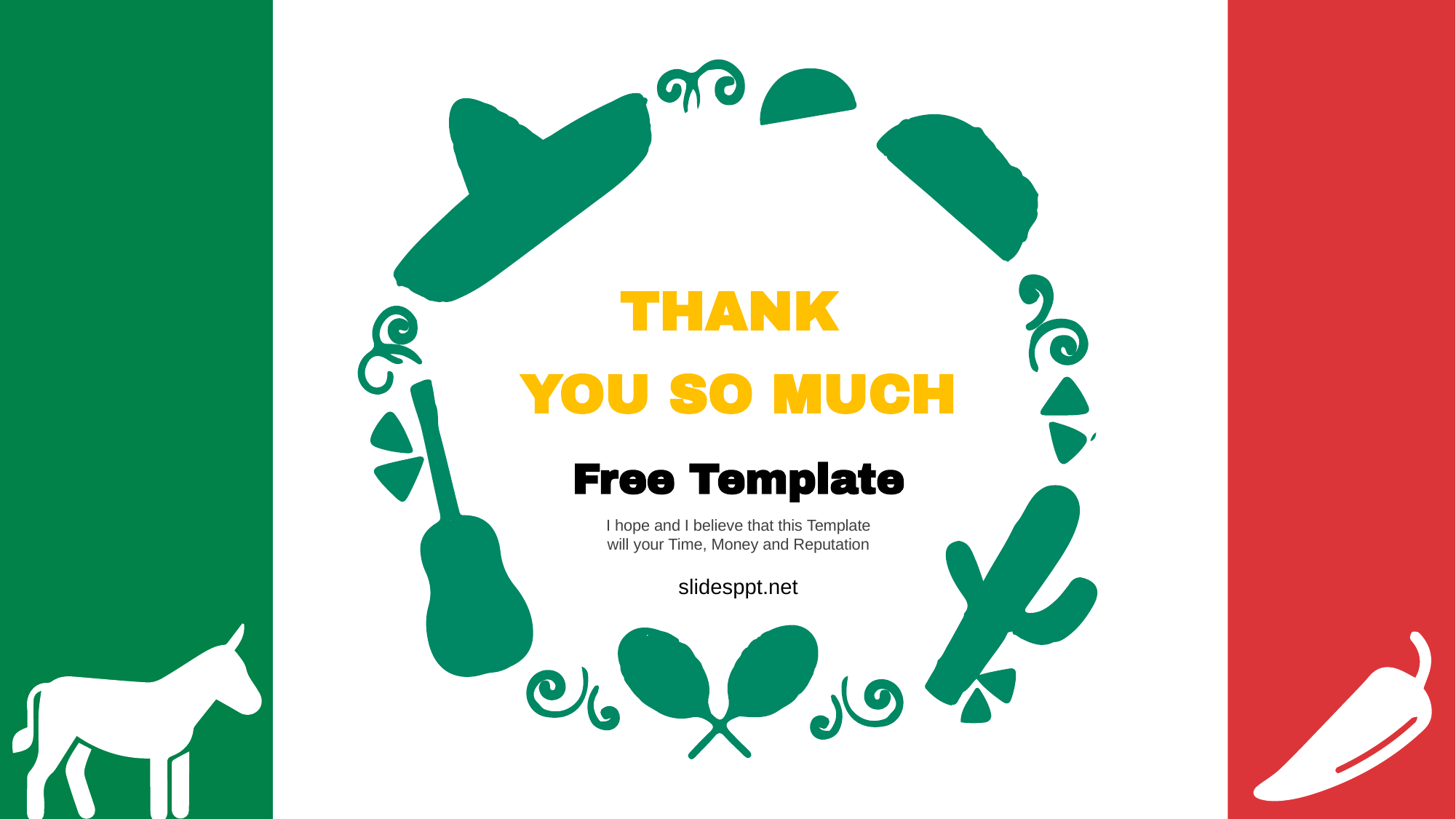

THANK
YOU SO MUCH
Free Template
I hope and I believe that this Template will your Time, Money and Reputation
slidesppt.net